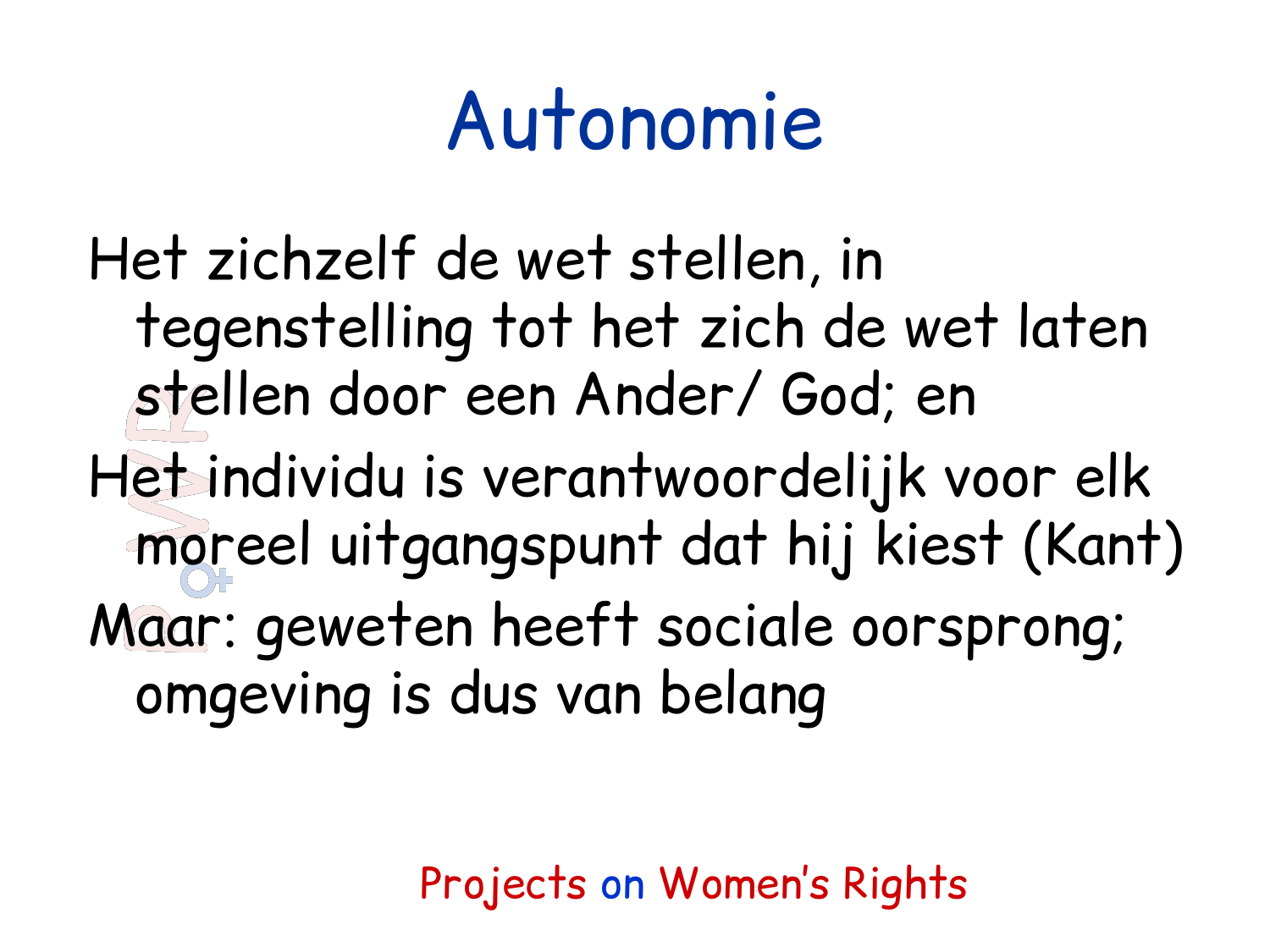

# Autonomie
Het zichzelf de wet stellen, in tegenstelling tot het zich de wet laten stellen door een Ander/ God; en
Het individu is verantwoordelijk voor elk moreel uitgangspunt dat hij kiest (Kant)
Maar: geweten heeft sociale oorsprong; omgeving is dus van belang